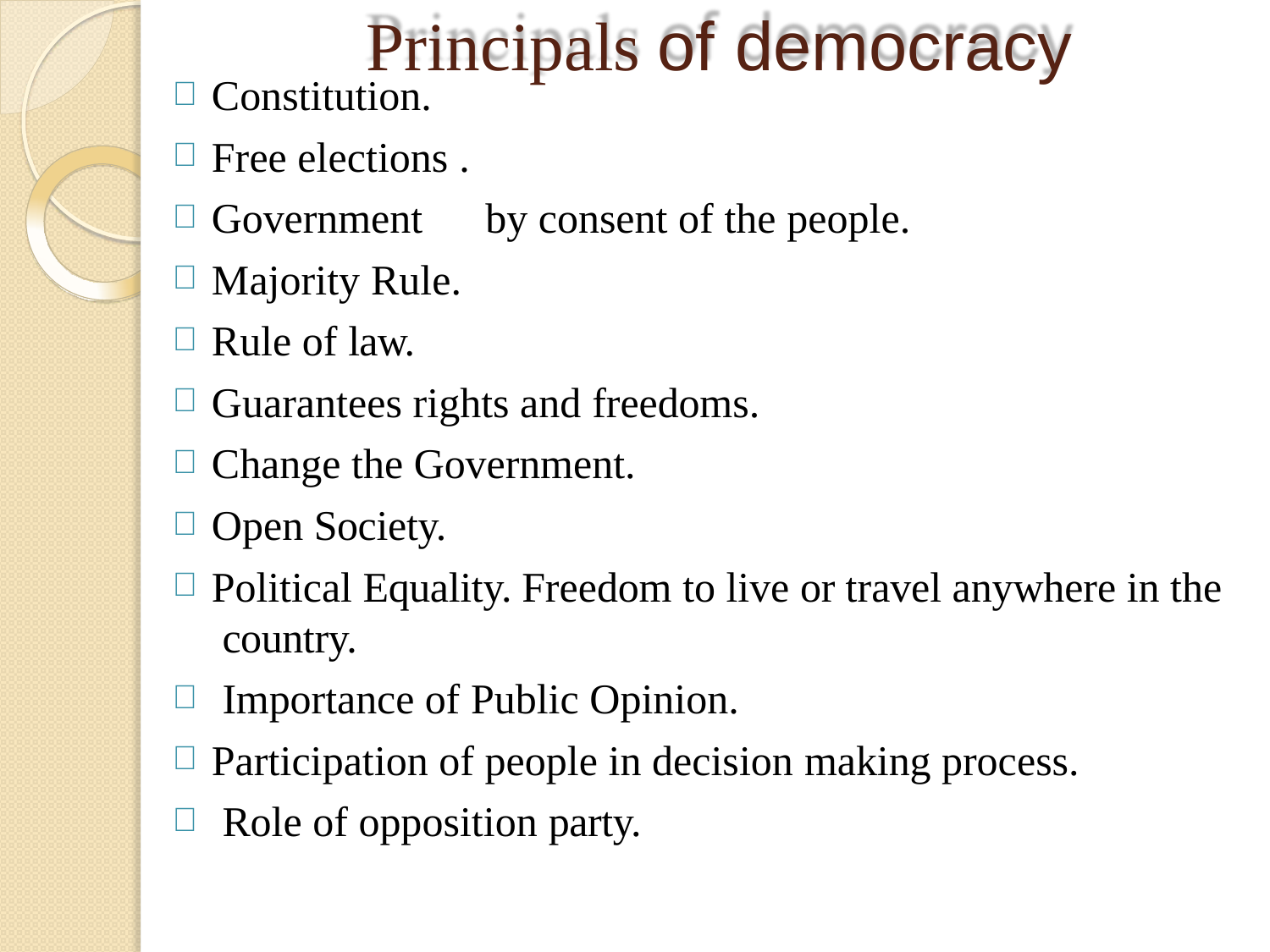

# Principals of democracy
Constitution.
Free elections .
Government	by consent of the people.
Majority Rule.
Rule of law.
Guarantees rights and freedoms.
Change the Government.
Open Society.
Political Equality. Freedom to live or travel anywhere in the  country.
Importance of Public Opinion.
Participation of people in decision making process.
Role of opposition party.